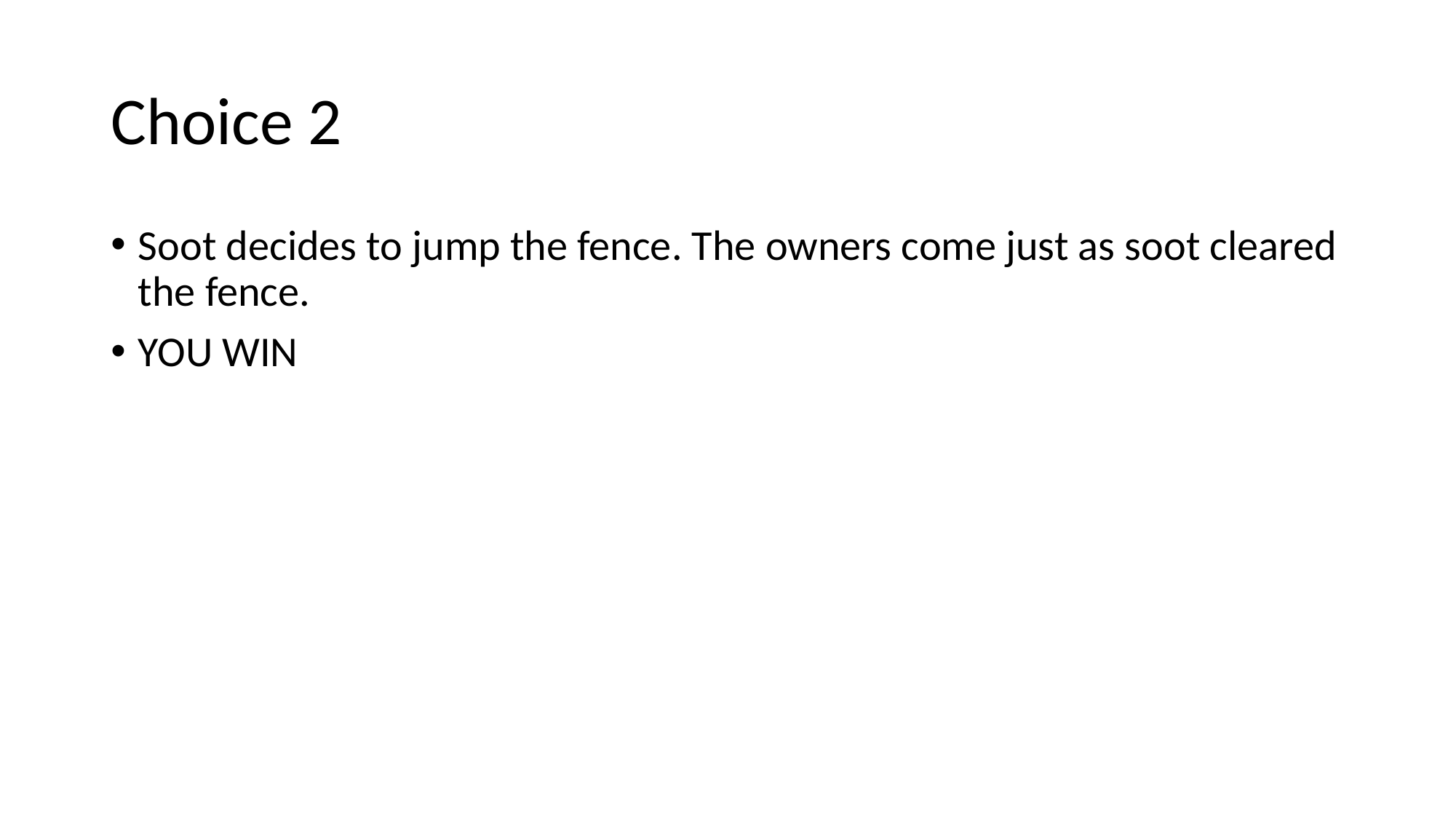

# Choice 2
Soot decides to jump the fence. The owners come just as soot cleared the fence.
YOU WIN